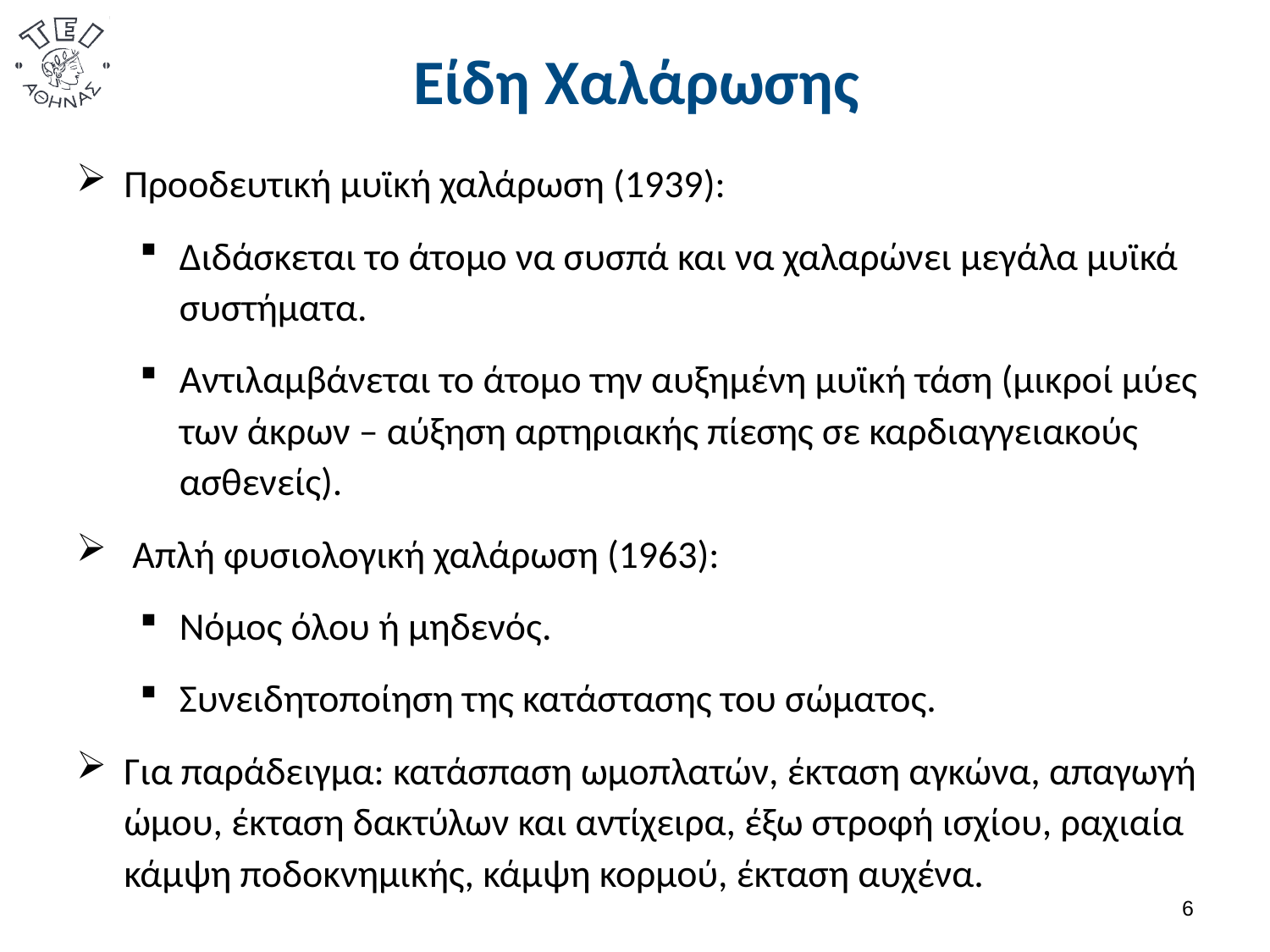

# Είδη Χαλάρωσης
Προοδευτική μυϊκή χαλάρωση (1939):
Διδάσκεται το άτομο να συσπά και να χαλαρώνει μεγάλα μυϊκά συστήματα.
Αντιλαμβάνεται το άτομο την αυξημένη μυϊκή τάση (μικροί μύες των άκρων – αύξηση αρτηριακής πίεσης σε καρδιαγγειακούς ασθενείς).
 Απλή φυσιολογική χαλάρωση (1963):
Νόμος όλου ή μηδενός.
Συνειδητοποίηση της κατάστασης του σώματος.
Για παράδειγμα: κατάσπαση ωμοπλατών, έκταση αγκώνα, απαγωγή ώμου, έκταση δακτύλων και αντίχειρα, έξω στροφή ισχίου, ραχιαία κάμψη ποδοκνημικής, κάμψη κορμού, έκταση αυχένα.

6